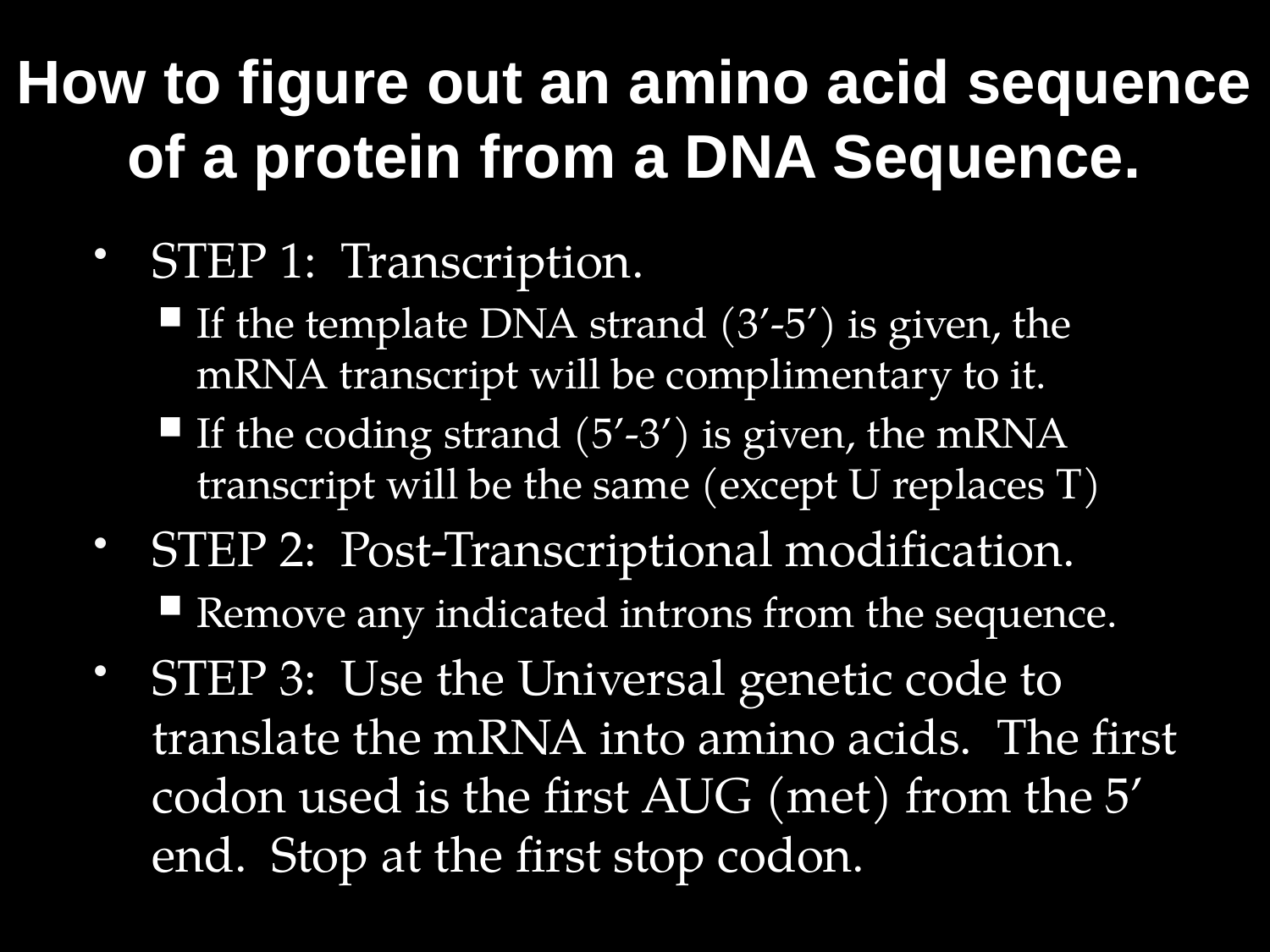

# How to figure out an amino acid sequence of a protein from a DNA Sequence.
STEP 1:  Transcription.
If the template DNA strand (3’-5’) is given, the mRNA transcript will be complimentary to it.
If the coding strand (5’-3’) is given, the mRNA transcript will be the same (except U replaces T)
STEP 2:  Post-Transcriptional modification.
Remove any indicated introns from the sequence.
STEP 3:  Use the Universal genetic code to translate the mRNA into amino acids.  The first codon used is the first AUG (met) from the 5’ end.  Stop at the first stop codon.